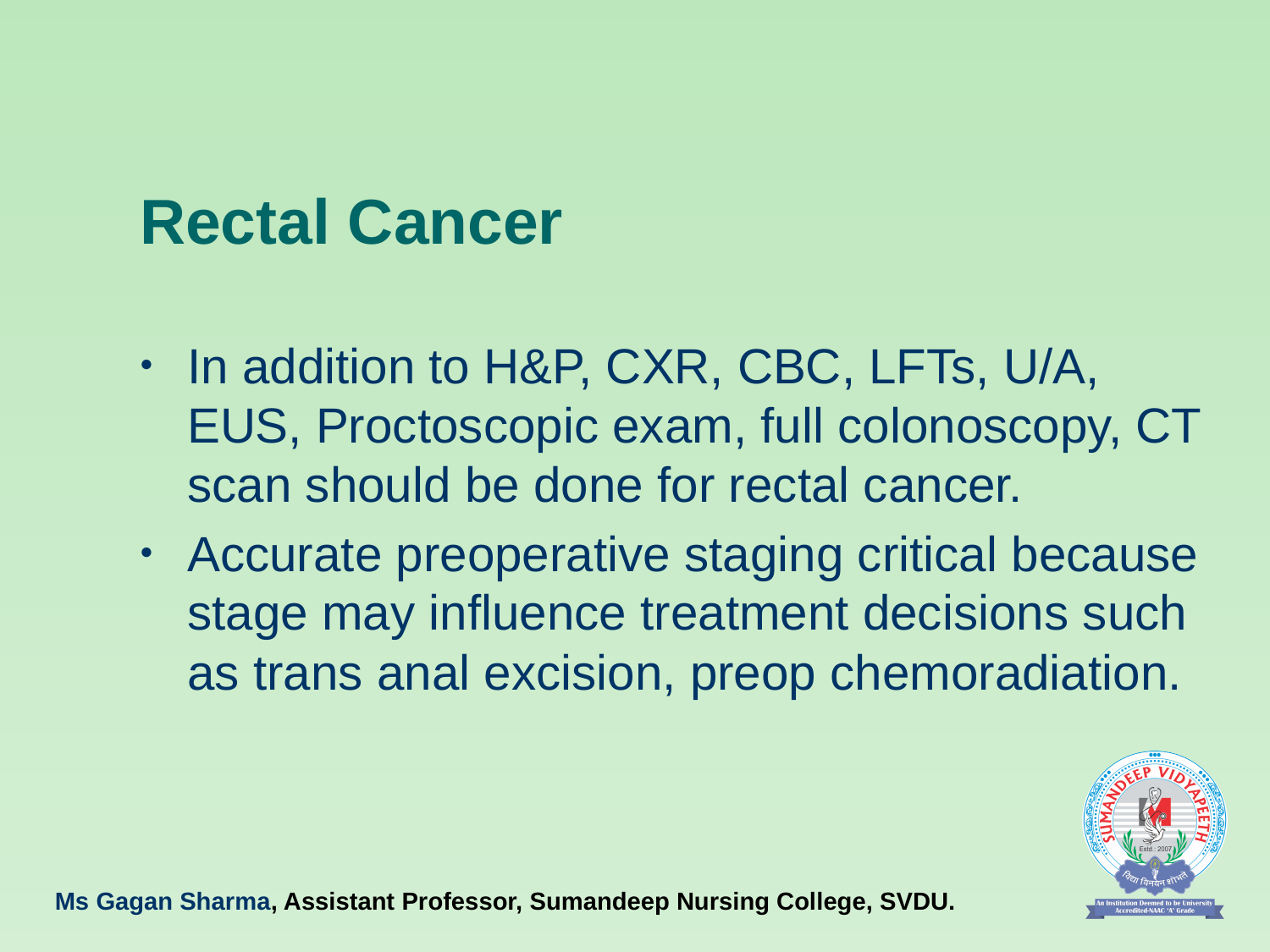

# Rectal Cancer
In addition to H&P, CXR, CBC, LFTs, U/A, EUS, Proctoscopic exam, full colonoscopy, CT scan should be done for rectal cancer.
Accurate preoperative staging critical because stage may influence treatment decisions such as trans anal excision, preop chemoradiation.